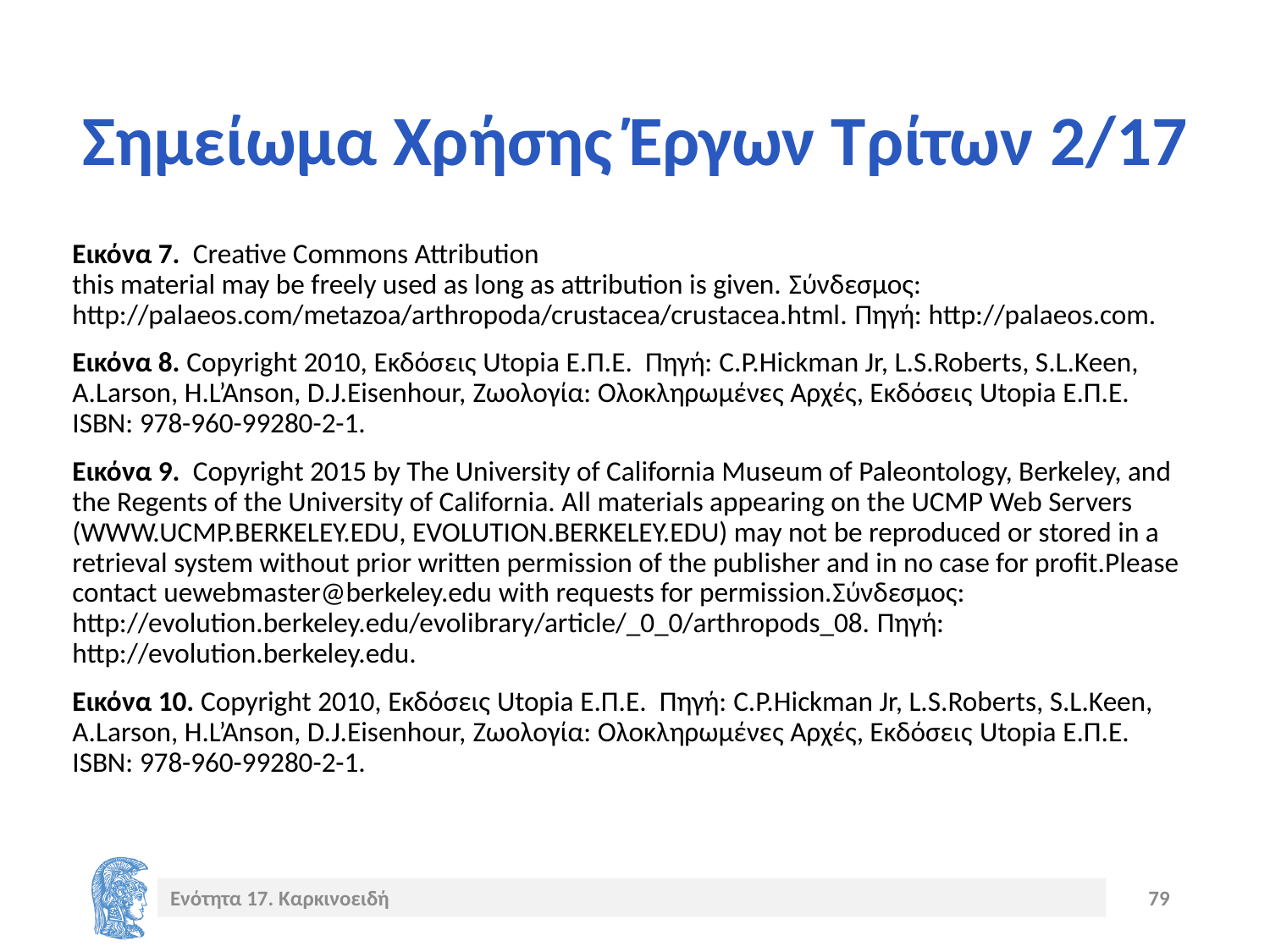

# Σημείωμα Χρήσης Έργων Τρίτων 2/17
Εικόνα 7.  Creative Commons Attribution 
this material may be freely used as long as attribution is given. Σύνδεσμος: http://palaeos.com/metazoa/arthropoda/crustacea/crustacea.html. Πηγή: http://palaeos.com.
Εικόνα 8. Copyright 2010, Εκδόσεις Utopia Ε.Π.Ε.  Πηγή: C.P.Hickman Jr, L.S.Roberts, S.L.Keen, A.Larson, H.L’Anson, D.J.Eisenhour, Ζωολογία: Ολοκληρωμένες Αρχές, Εκδόσεις Utopia Ε.Π.Ε.  ISBN: 978-960-99280-2-1.
Εικόνα 9.  Copyright 2015 by The University of California Museum of Paleontology, Berkeley, and the Regents of the University of California. All materials appearing on the UCMP Web Servers (WWW.UCMP.BERKELEY.EDU, EVOLUTION.BERKELEY.EDU) may not be reproduced or stored in a retrieval system without prior written permission of the publisher and in no case for profit.Please contact uewebmaster@berkeley.edu with requests for permission.Σύνδεσμος: http://evolution.berkeley.edu/evolibrary/article/_0_0/arthropods_08. Πηγή: http://evolution.berkeley.edu.
Εικόνα 10. Copyright 2010, Εκδόσεις Utopia Ε.Π.Ε.  Πηγή: C.P.Hickman Jr, L.S.Roberts, S.L.Keen, A.Larson, H.L’Anson, D.J.Eisenhour, Ζωολογία: Ολοκληρωμένες Αρχές, Εκδόσεις Utopia Ε.Π.Ε.  ISBN: 978-960-99280-2-1.
Ενότητα 17. Καρκινοειδή
79